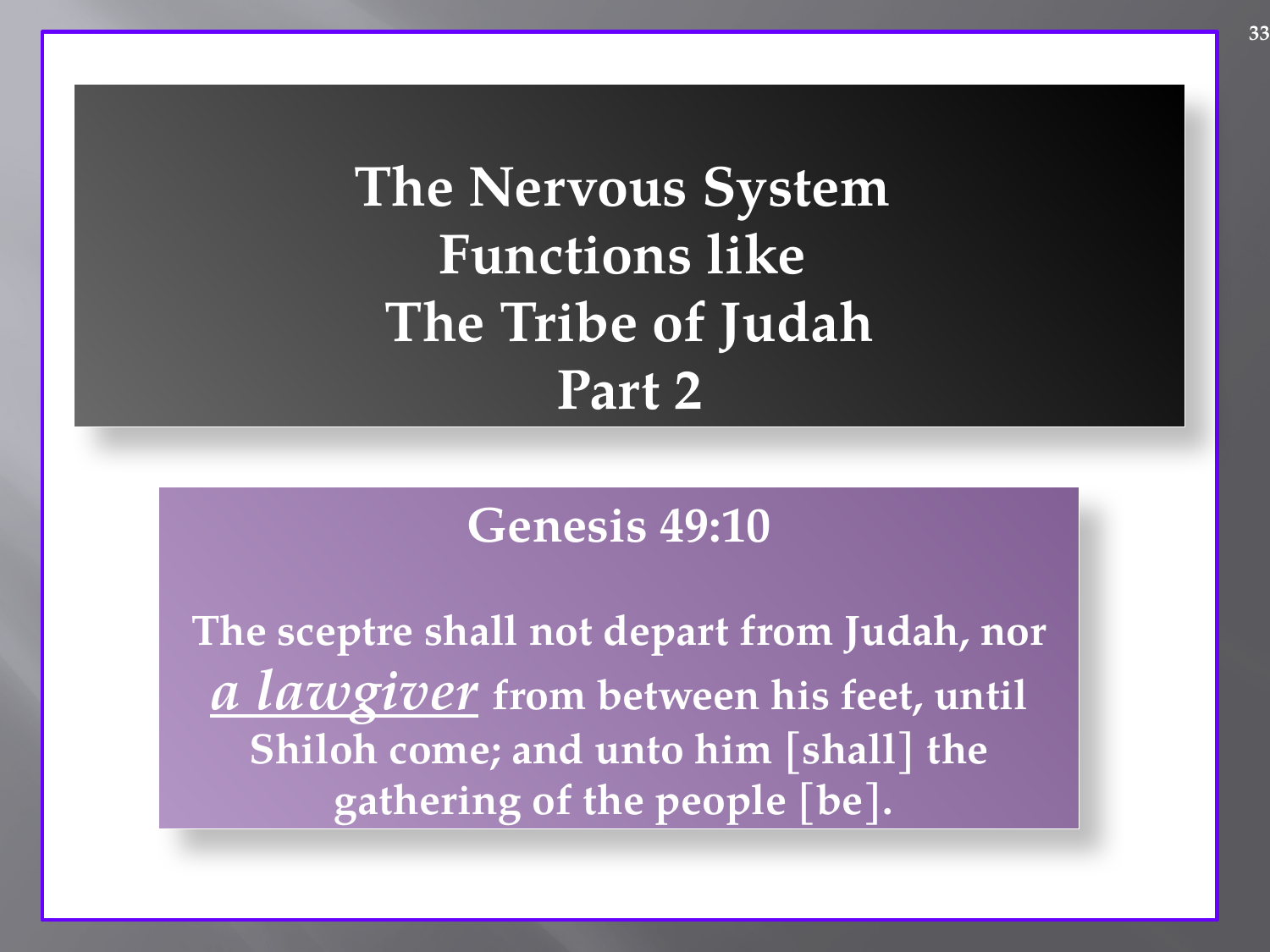

33

The Nervous System
Functions like
The Tribe of Judah
Part 2
Genesis 49:10

The sceptre shall not depart from Judah, nor a lawgiver from between his feet, until Shiloh come; and unto him [shall] the gathering of the people [be].